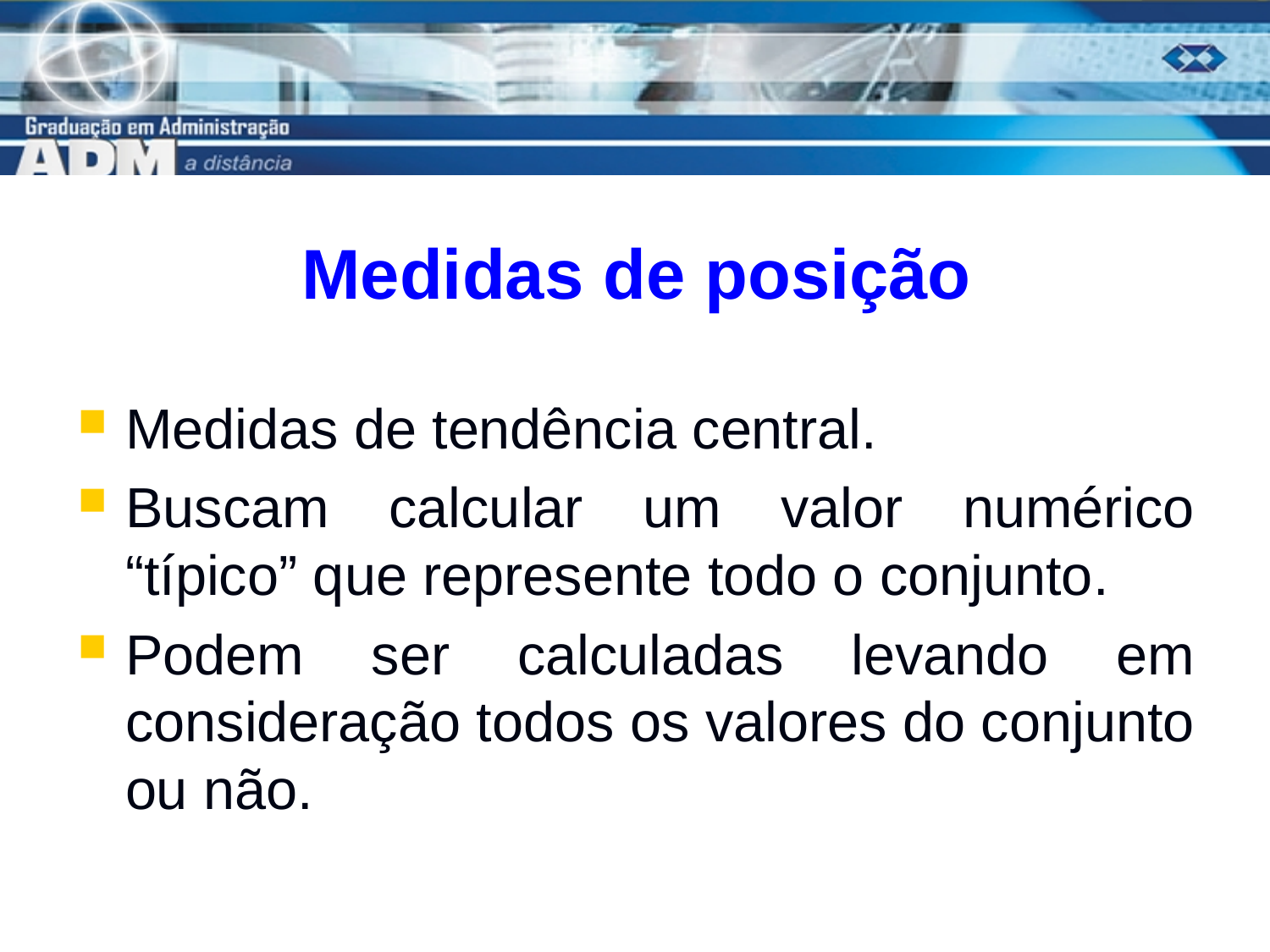

# Medidas de posição
Medidas de tendência central.
Buscam calcular um valor numérico “típico” que represente todo o conjunto.
Podem ser calculadas levando em consideração todos os valores do conjunto ou não.
5